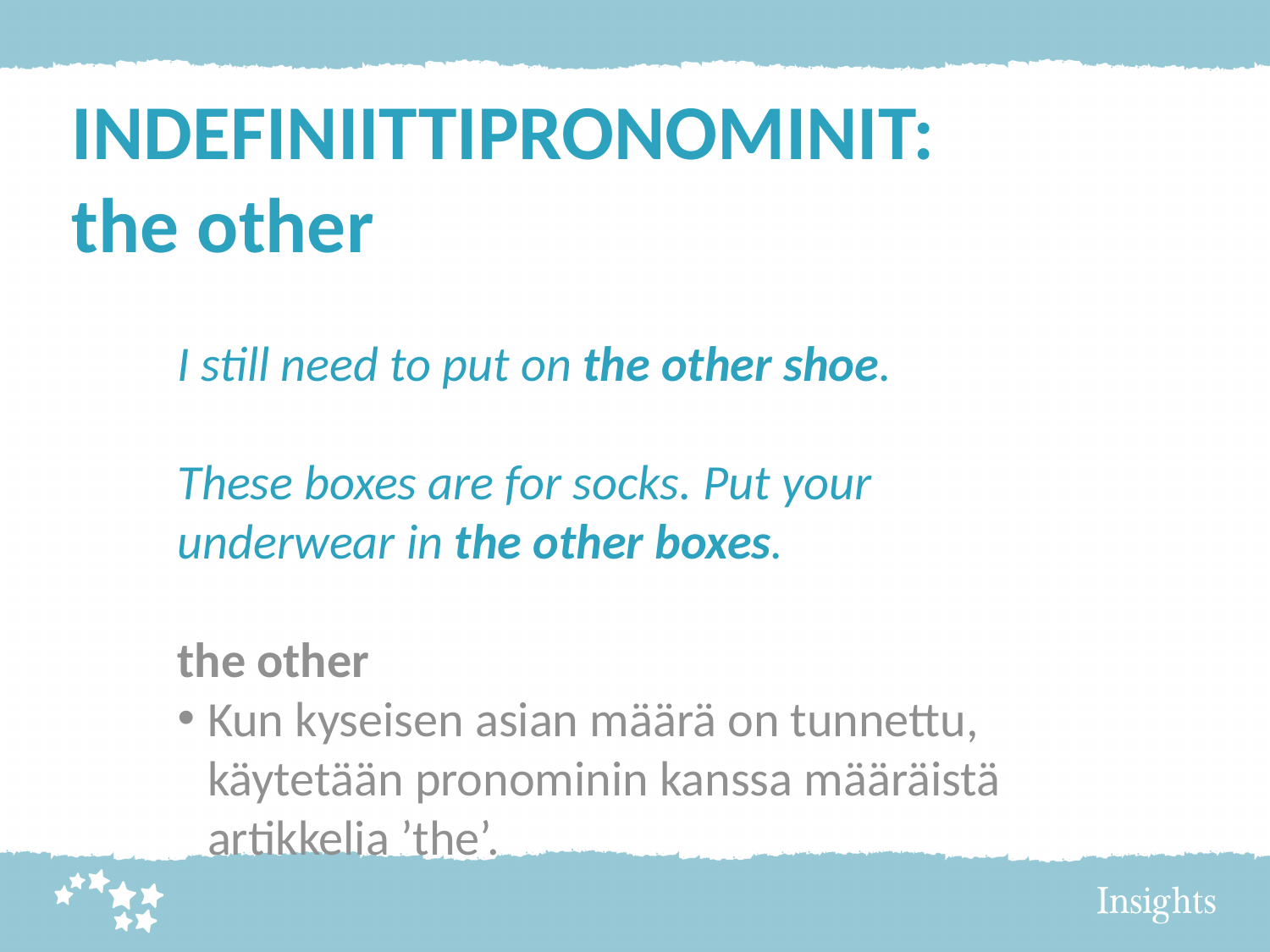

INDEFINIITTIPRONOMINIT:
the other
I still need to put on the other shoe.

These boxes are for socks. Put your underwear in the other boxes.

the other
Kun kyseisen asian määrä on tunnettu, käytetään pronominin kanssa määräistä artikkelia ’the’.